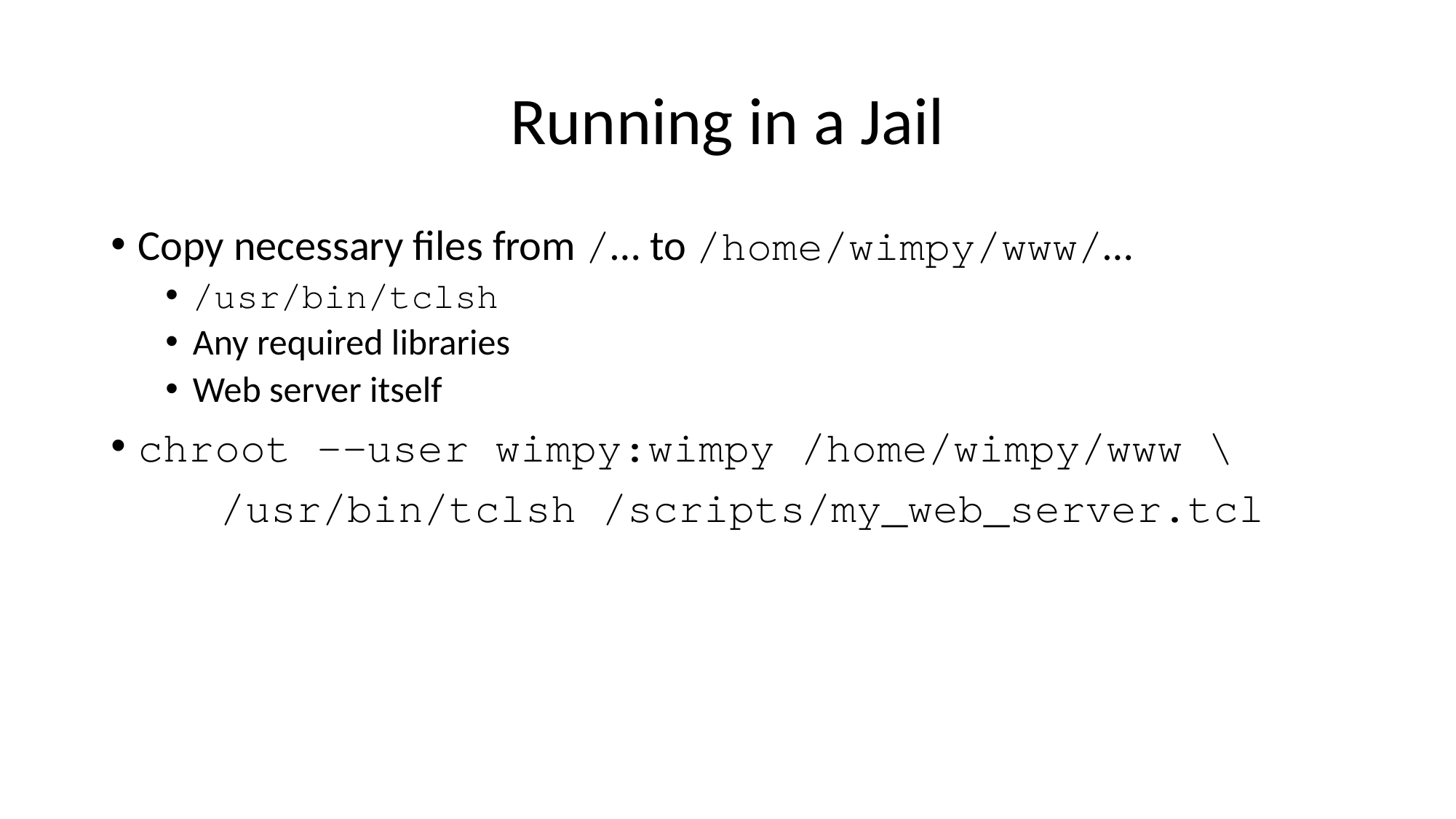

# Running in a Jail
Copy necessary files from /… to /home/wimpy/www/…
/usr/bin/tclsh
Any required libraries
Web server itself
chroot --user wimpy:wimpy /home/wimpy/www \
	/usr/bin/tclsh /scripts/my_web_server.tcl